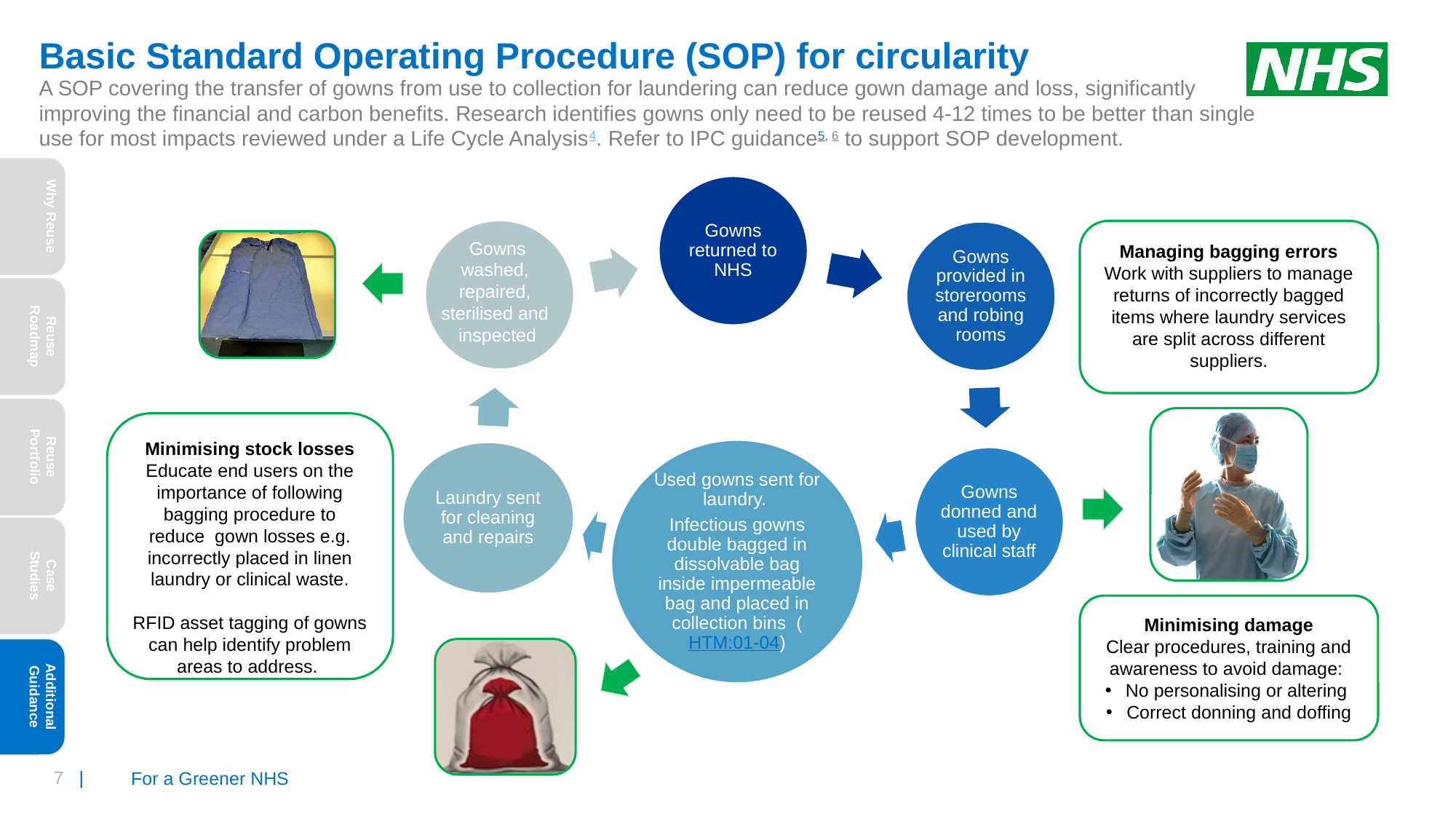

# Basic Standard Operating Procedure (SOP) for circularity
A SOP covering the transfer of gowns from use to collection for laundering can reduce gown damage and loss, significantly improving the financial and carbon benefits. Research identifies gowns only need to be reused 4-12 times to be better than single use for most impacts reviewed under a Life Cycle Analysis4. Refer to IPC guidance5, 6 to support SOP development.
Gowns returned to NHS

Gowns provided in storerooms and robing rooms

Gowns donned and used by clinical staff

Used gowns sent for laundry.
Infectious gowns double bagged in dissolvable bag inside impermeable bag and placed in collection bins  (HTM:01-04)

Laundry sent for cleaning and repairs

Why Reuse
Managing bagging errors
Work with suppliers to manage returns of incorrectly bagged items where laundry services are split across different suppliers.

Gowns washed,
repaired,
sterilised and
inspected

Reuse Roadmap
Reuse Portfolio

Minimising stock losses
Educate end users on the importance of following bagging procedure to reduce  gown losses e.g. incorrectly placed in linen laundry or clinical waste.

RFID asset tagging of gowns can help identify problem areas to address.

Case Studies
Minimising damage
Clear procedures, training and awareness to avoid damage:
No personalising or altering
Correct donning and doffing
Additional Guidance